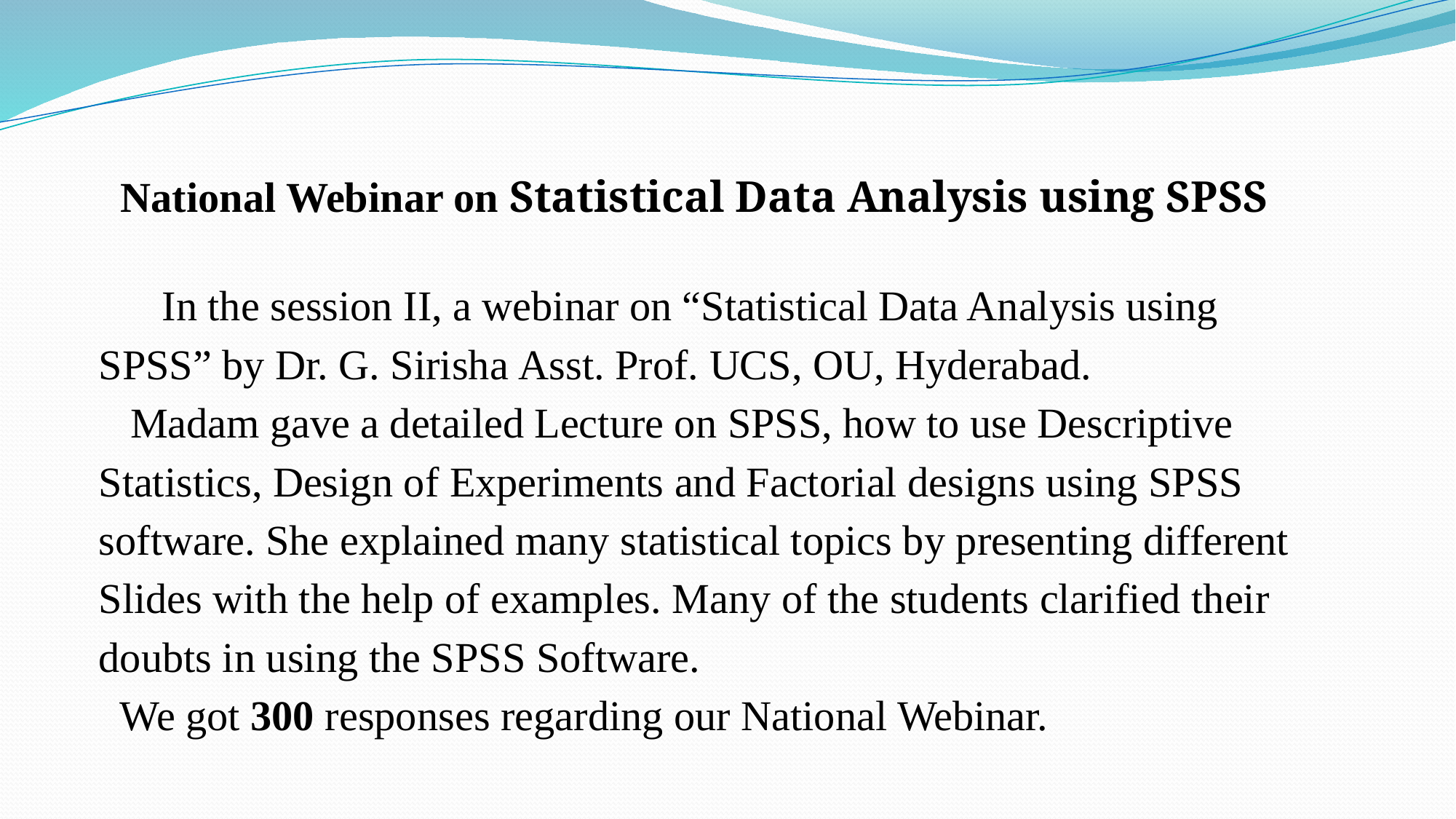

National Webinar on Statistical Data Analysis using SPSS

      In the session II, a webinar on “Statistical Data Analysis using SPSS” by Dr. G. Sirisha Asst. Prof. UCS, OU, Hyderabad.
   Madam gave a detailed Lecture on SPSS, how to use Descriptive Statistics, Design of Experiments and Factorial designs using SPSS software. She explained many statistical topics by presenting different Slides with the help of examples. Many of the students clarified their doubts in using the SPSS Software.
  We got 300 responses regarding our National Webinar.